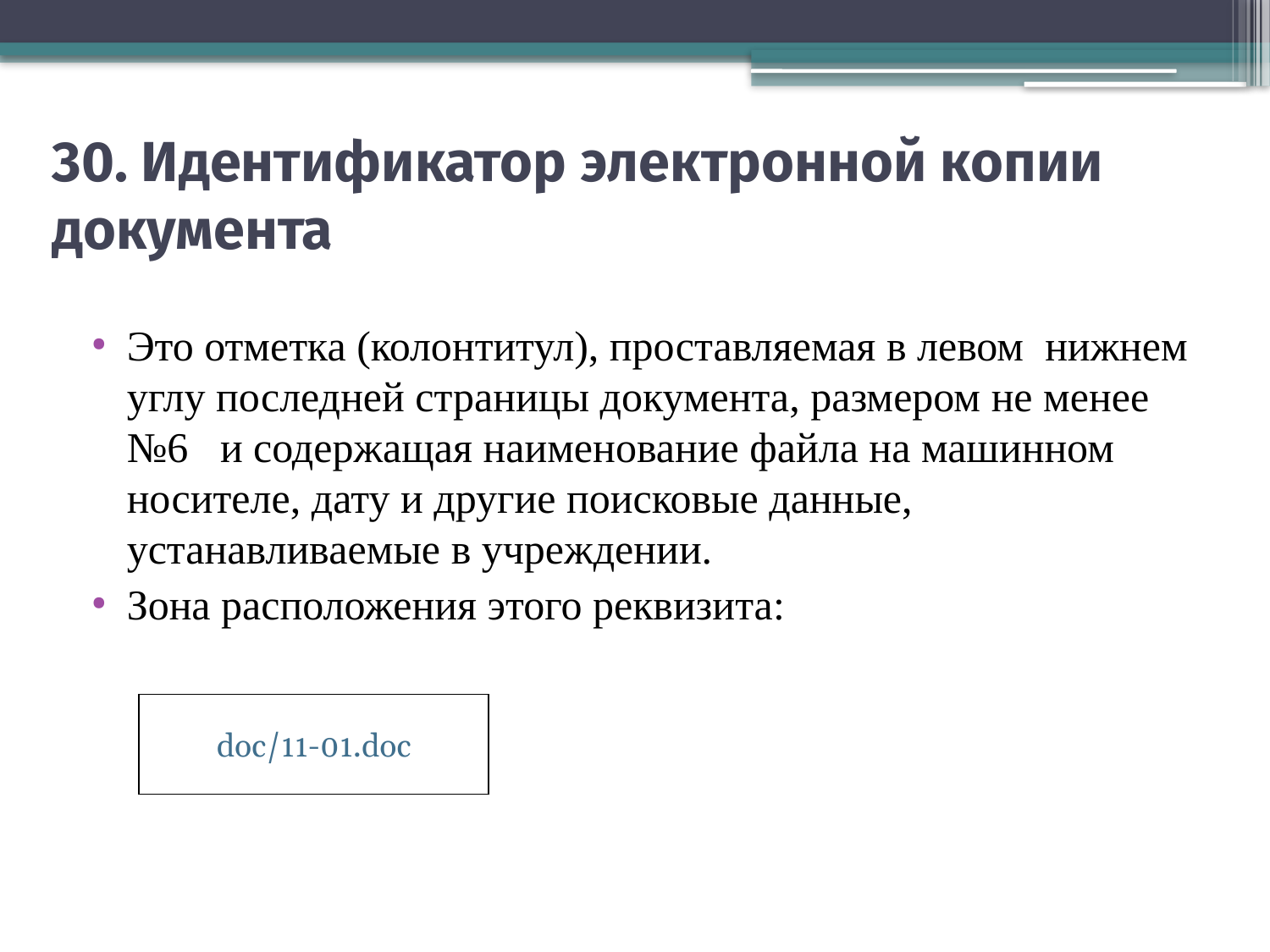

# 30. Идентификатор электронной копии документа
Это отметка (колонтитул), проставляемая в левом  нижнем углу последней страницы документа, размером не менее №6   и содержащая наименование файла на машинном носителе, дату и другие поисковые данные, устанавливаемые в учреждении.
Зона расположения этого реквизита:
doc/11-01.doc